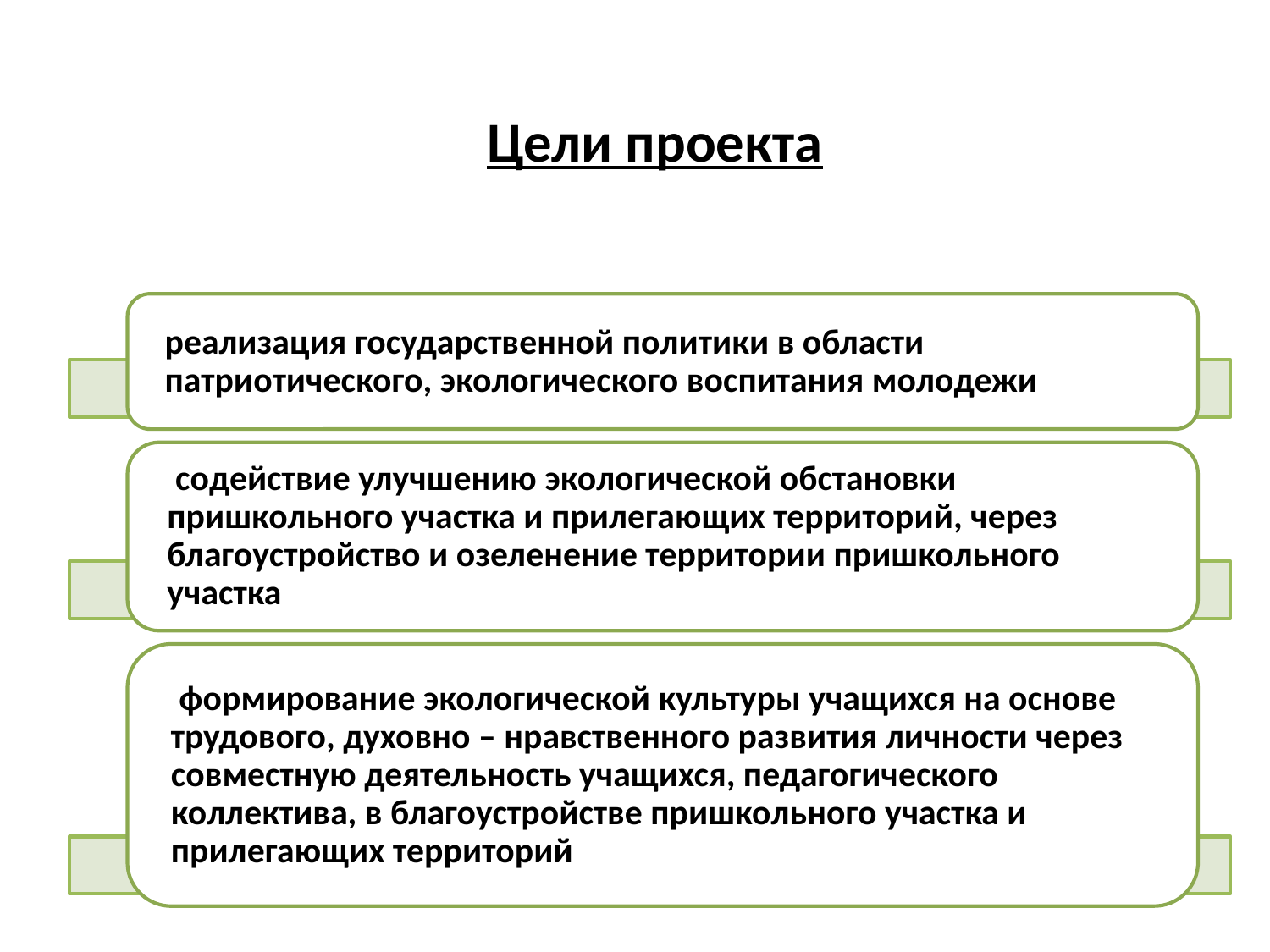

Цели проекта
реализация государственной политики в области патриотического, экологического воспитания молодежи
 содействие улучшению экологической обстановки пришкольного участка и прилегающих территорий, через благоустройство и озеленение территории пришкольного участка
 формирование экологической культуры учащихся на основе трудового, духовно – нравственного развития личности через совместную деятельность учащихся, педагогического коллектива, в благоустройстве пришкольного участка и прилегающих территорий